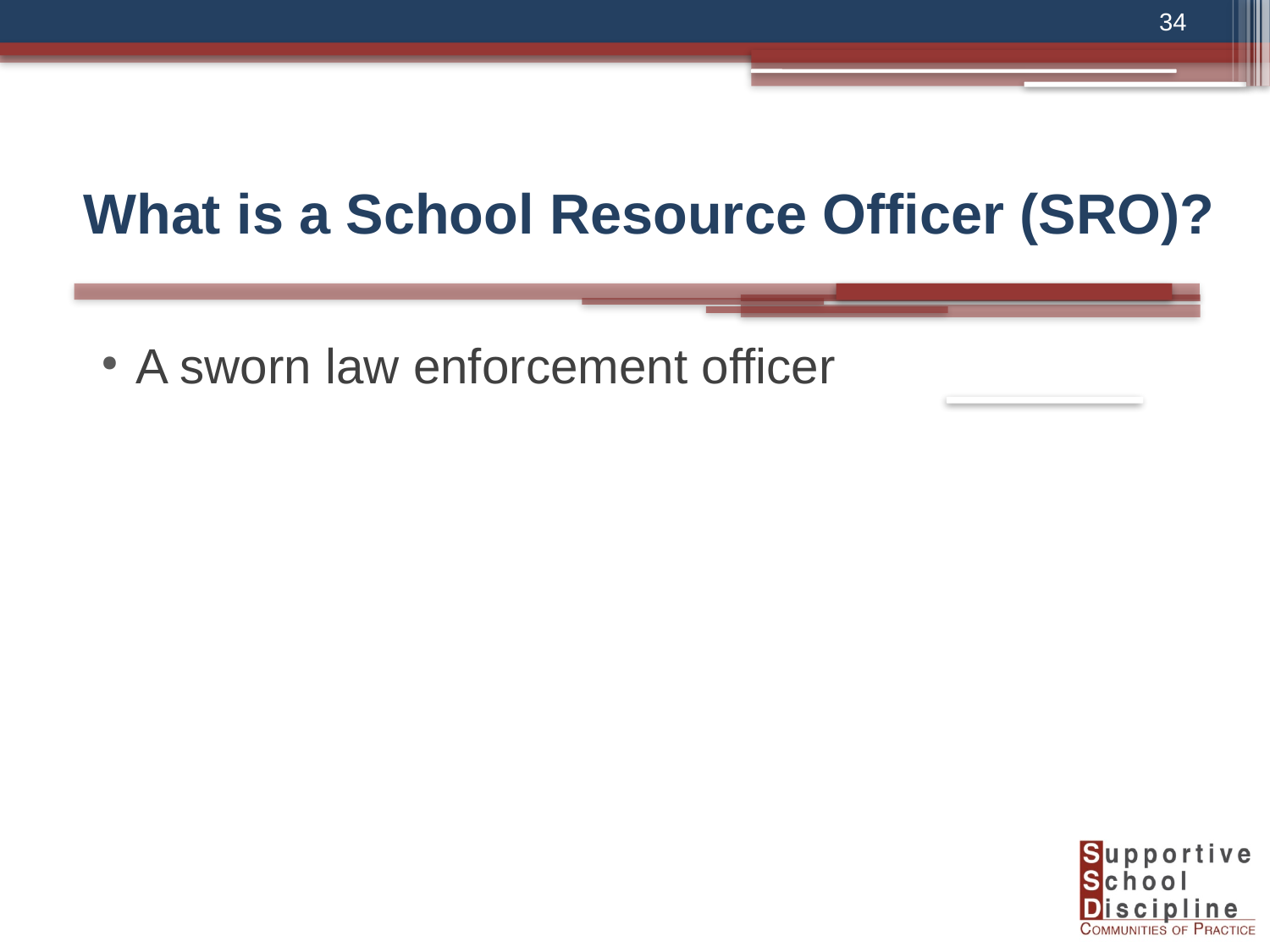

34
# What is a School Resource Officer (SRO)?
A sworn law enforcement officer